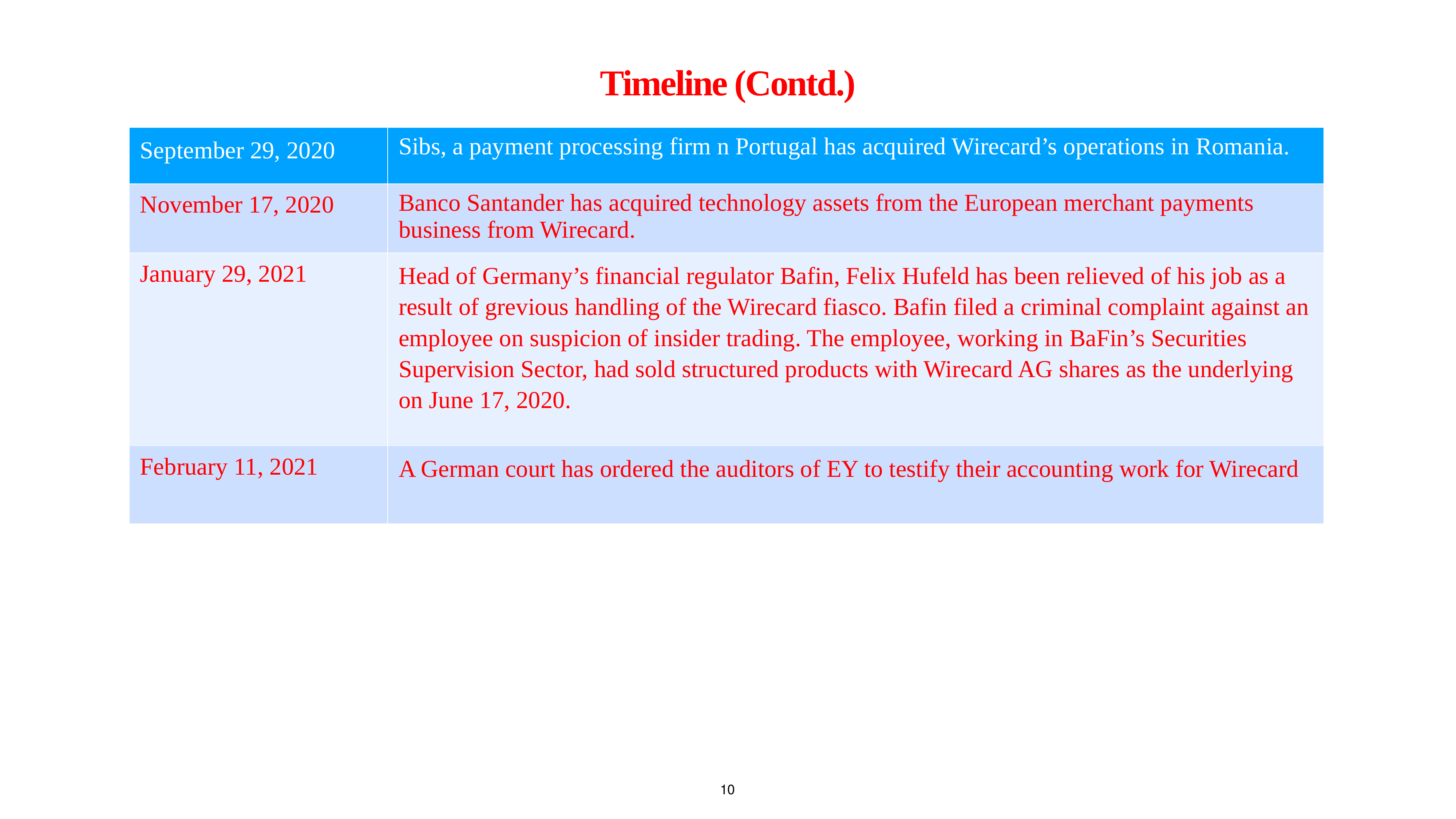

# Timeline (Contd.)
| September 29, 2020 | Sibs, a payment processing firm n Portugal has acquired Wirecard’s operations in Romania. |
| --- | --- |
| November 17, 2020 | Banco Santander has acquired technology assets from the European merchant payments business from Wirecard. |
| January 29, 2021 | Head of Germany’s financial regulator Bafin, Felix Hufeld has been relieved of his job as a result of grevious handling of the Wirecard fiasco. Bafin filed a criminal complaint against an employee on suspicion of insider trading. The employee, working in BaFin’s Securities Supervision Sector, had sold structured products with Wirecard AG shares as the underlying on June 17, 2020. |
| February 11, 2021 | A German court has ordered the auditors of EY to testify their accounting work for Wirecard |
10